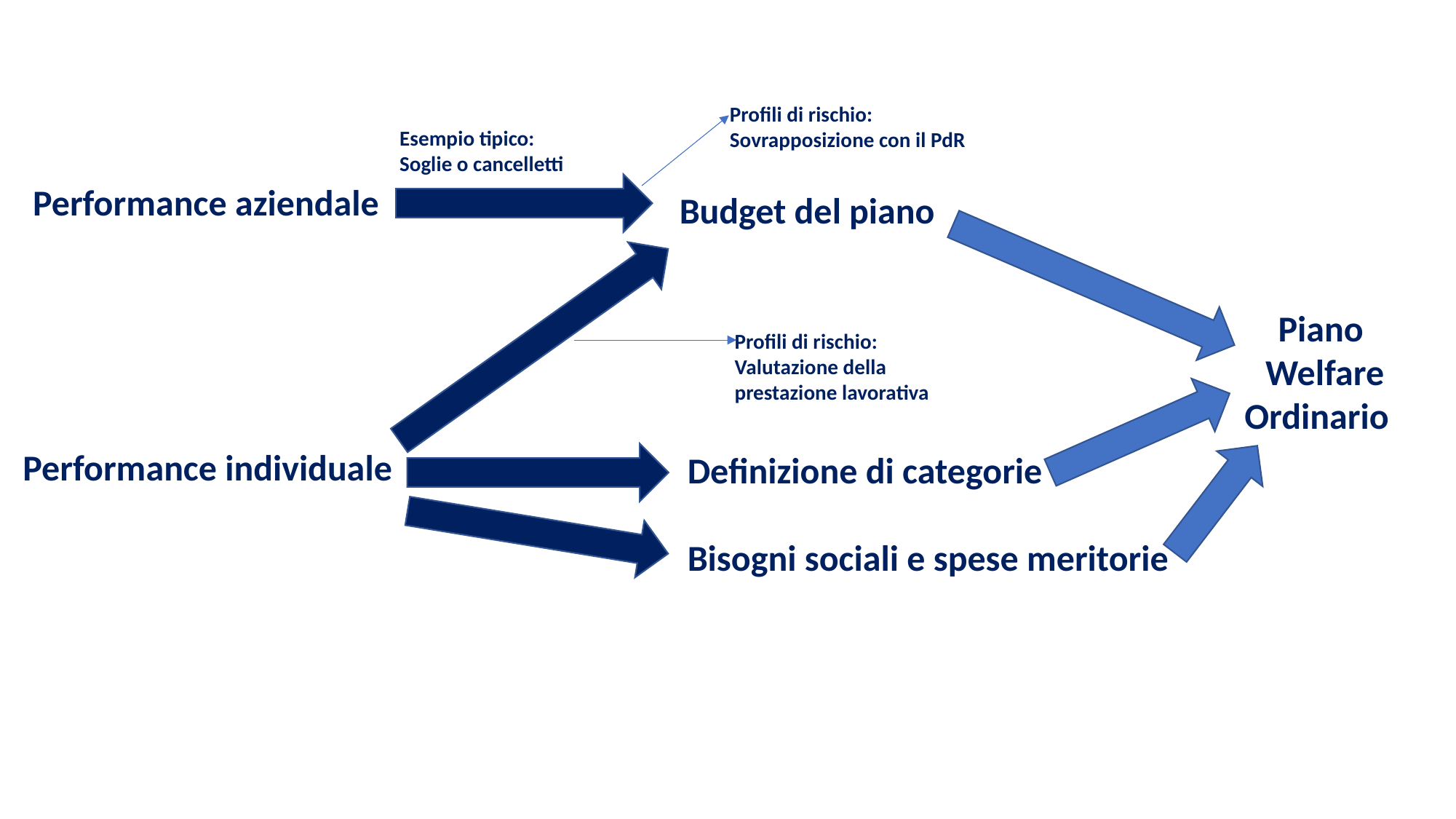

Profili di rischio:
Sovrapposizione con il PdR
Esempio tipico:
Soglie o cancelletti
Performance aziendale

Budget del piano

Piano
Welfare
Ordinario

Profili di rischio:
Valutazione della
prestazione lavorativa

Performance individuale
Definizione di categorie

Bisogni sociali e spese meritorie